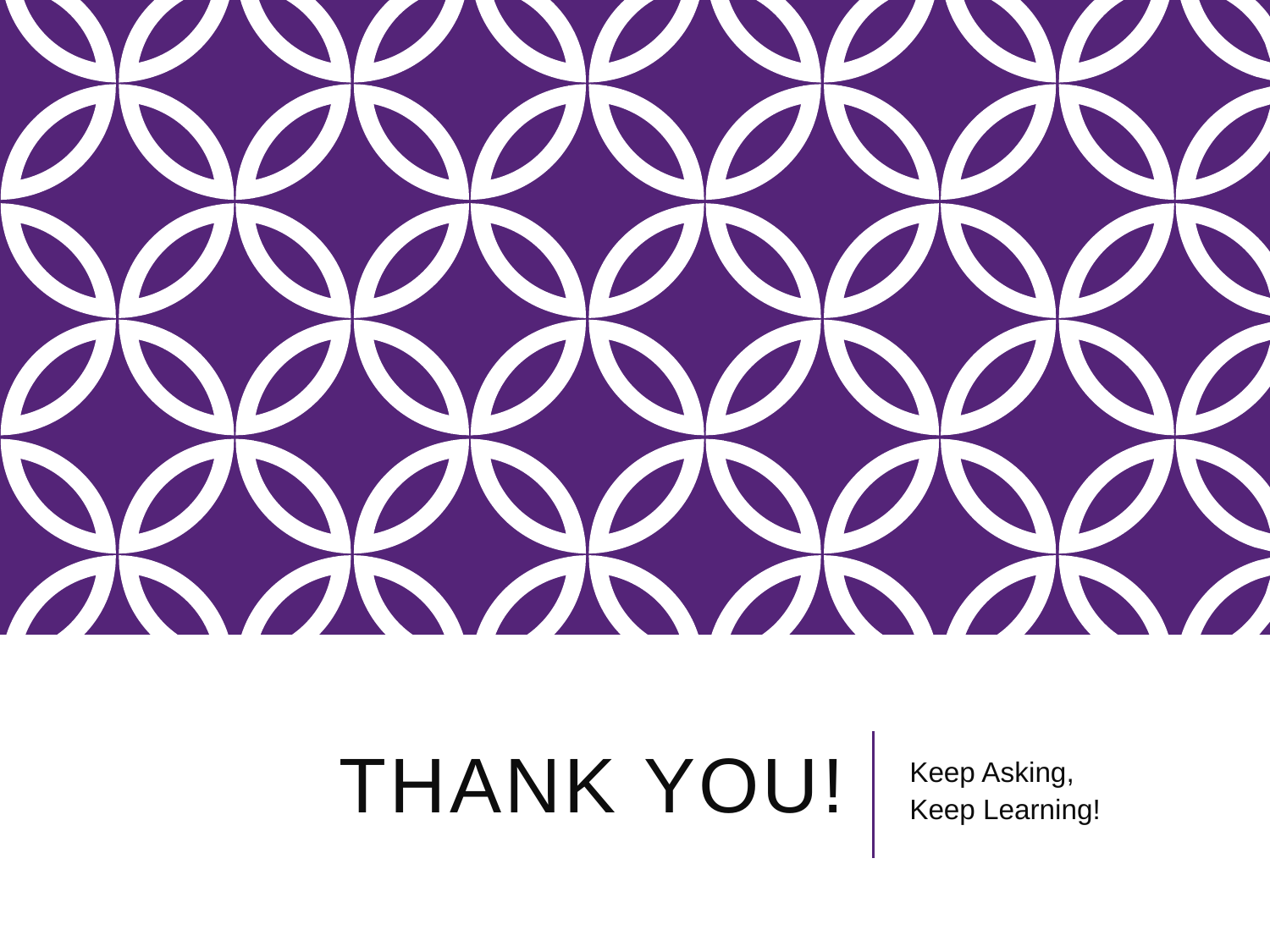

# Thank You!
Keep Asking,
Keep Learning!